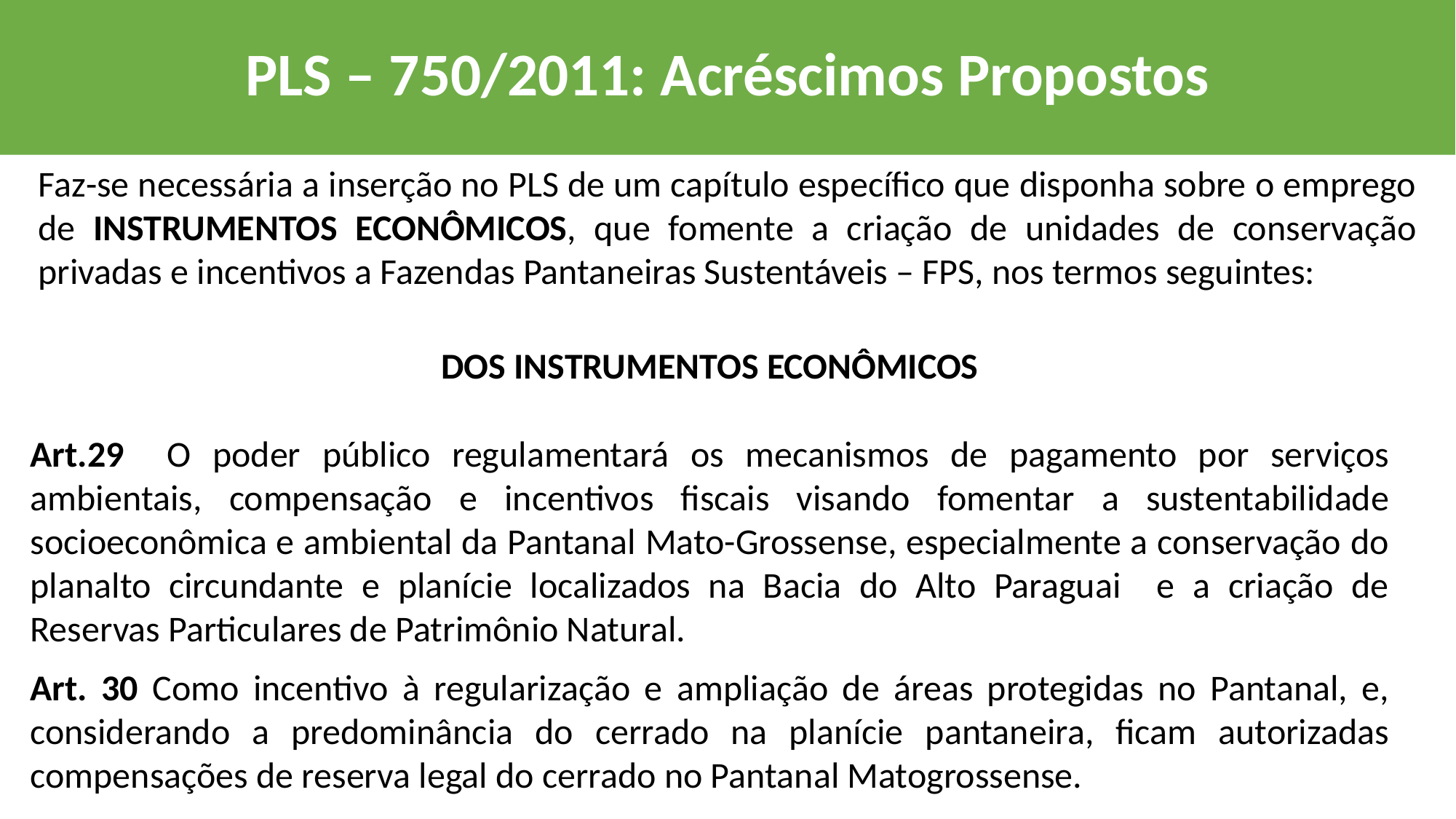

PLS – 750/2011: Acréscimos Propostos
Faz-se necessária a inserção no PLS de um capítulo específico que disponha sobre o emprego de INSTRUMENTOS ECONÔMICOS, que fomente a criação de unidades de conservação privadas e incentivos a Fazendas Pantaneiras Sustentáveis – FPS, nos termos seguintes:
DOS INSTRUMENTOS ECONÔMICOS

Art.29  O poder público regulamentará os mecanismos de pagamento por serviços ambientais, compensação e incentivos fiscais visando fomentar a sustentabilidade socioeconômica e ambiental da Pantanal Mato-Grossense, especialmente a conservação do planalto circundante e planície localizados na Bacia do Alto Paraguai  e a criação de Reservas Particulares de Patrimônio Natural.
Art. 30 Como incentivo à regularização e ampliação de áreas protegidas no Pantanal, e, considerando a predominância do cerrado na planície pantaneira, ficam autorizadas compensações de reserva legal do cerrado no Pantanal Matogrossense.